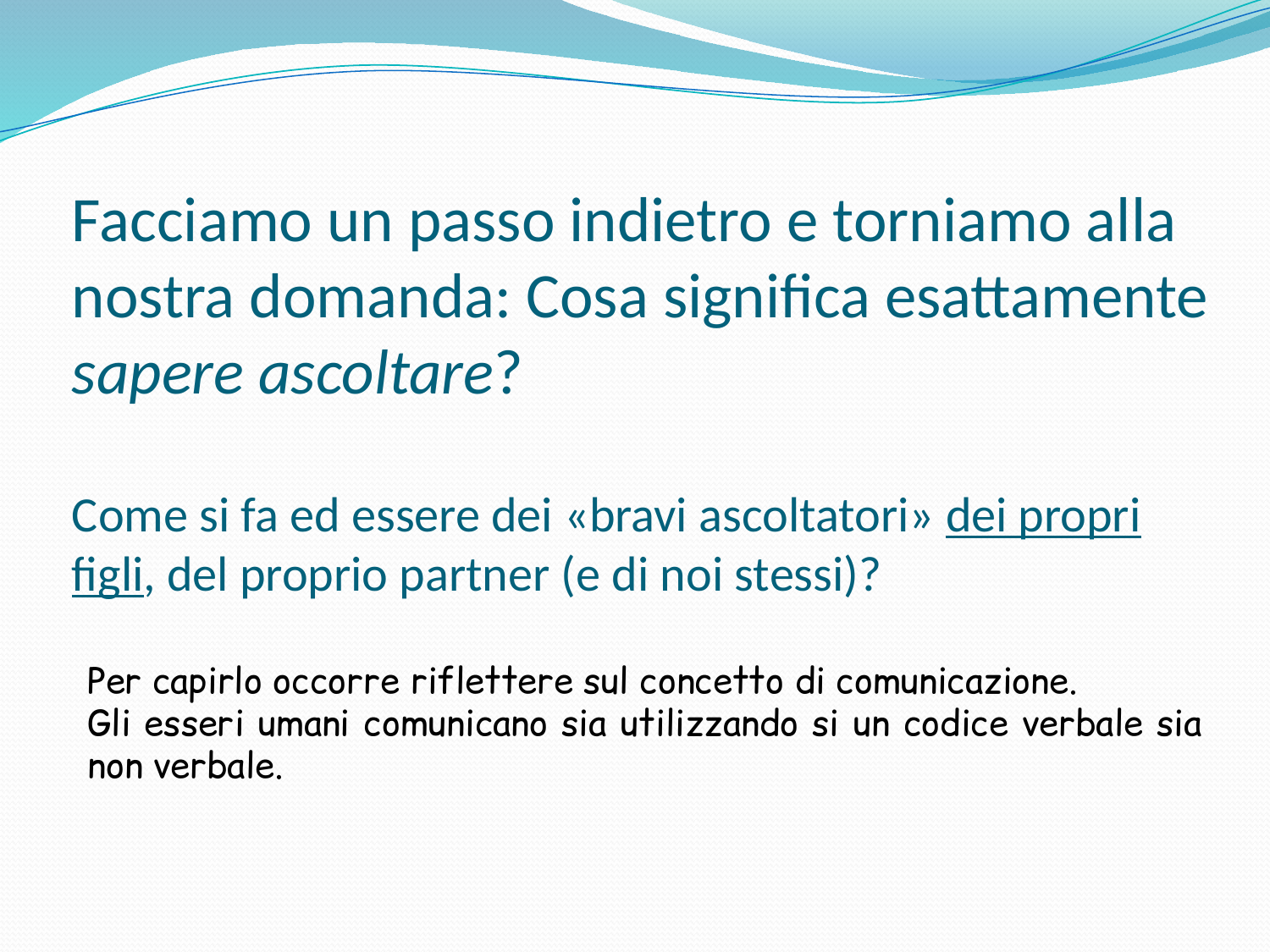

# Facciamo un passo indietro e torniamo alla nostra domanda: Cosa significa esattamente sapere ascoltare? Come si fa ed essere dei «bravi ascoltatori» dei propri figli, del proprio partner (e di noi stessi)?
Per capirlo occorre riflettere sul concetto di comunicazione.
Gli esseri umani comunicano sia utilizzando si un codice verbale sia non verbale.